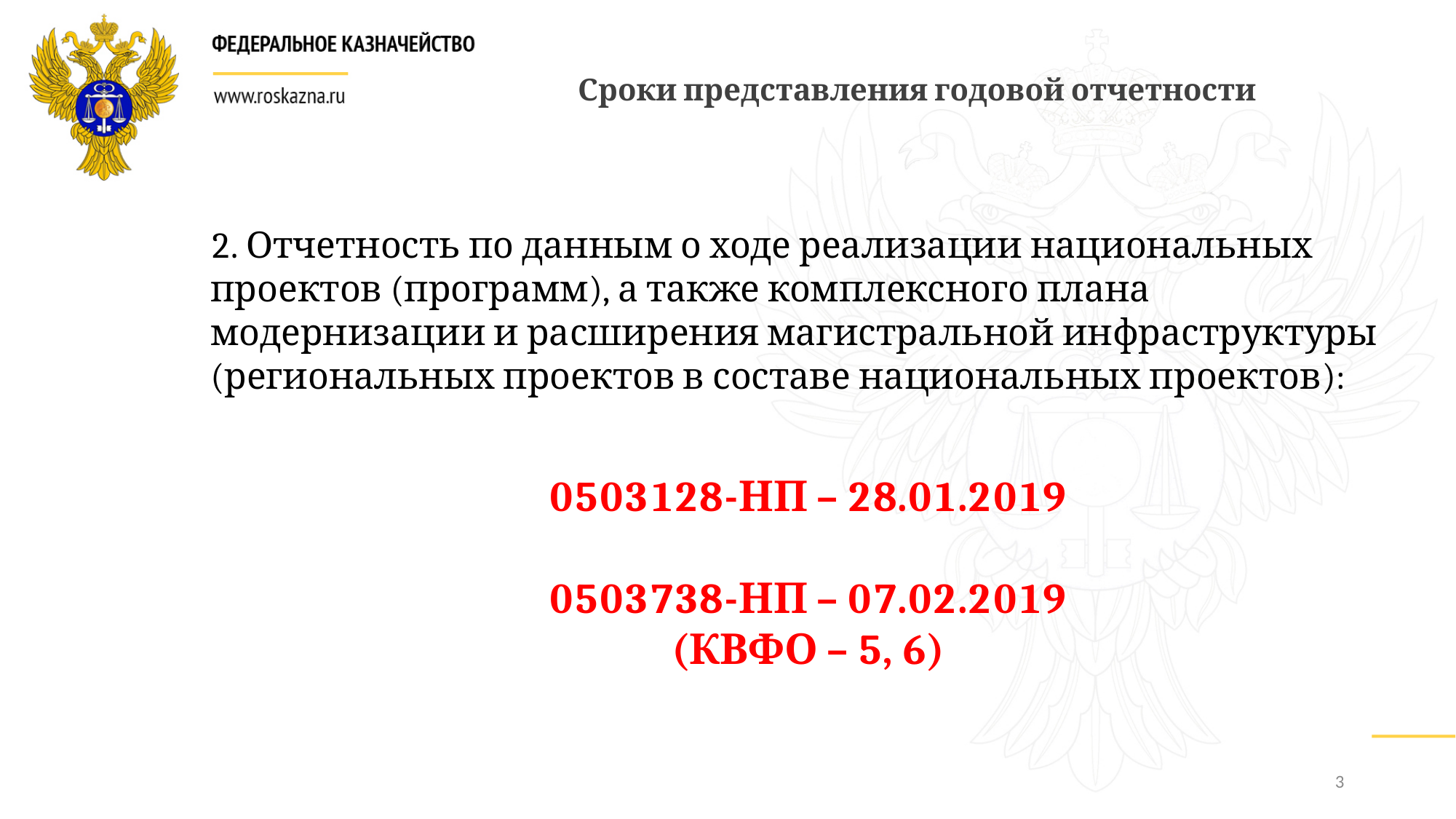

Сроки представления годовой отчетности
2. Отчетность по данным о ходе реализации национальных проектов (программ), а также комплексного плана модернизации и расширения магистральной инфраструктуры (региональных проектов в составе национальных проектов):

0503128-НП – 28.01.2019

0503738-НП – 07.02.2019
(КВФО – 5, 6)
3